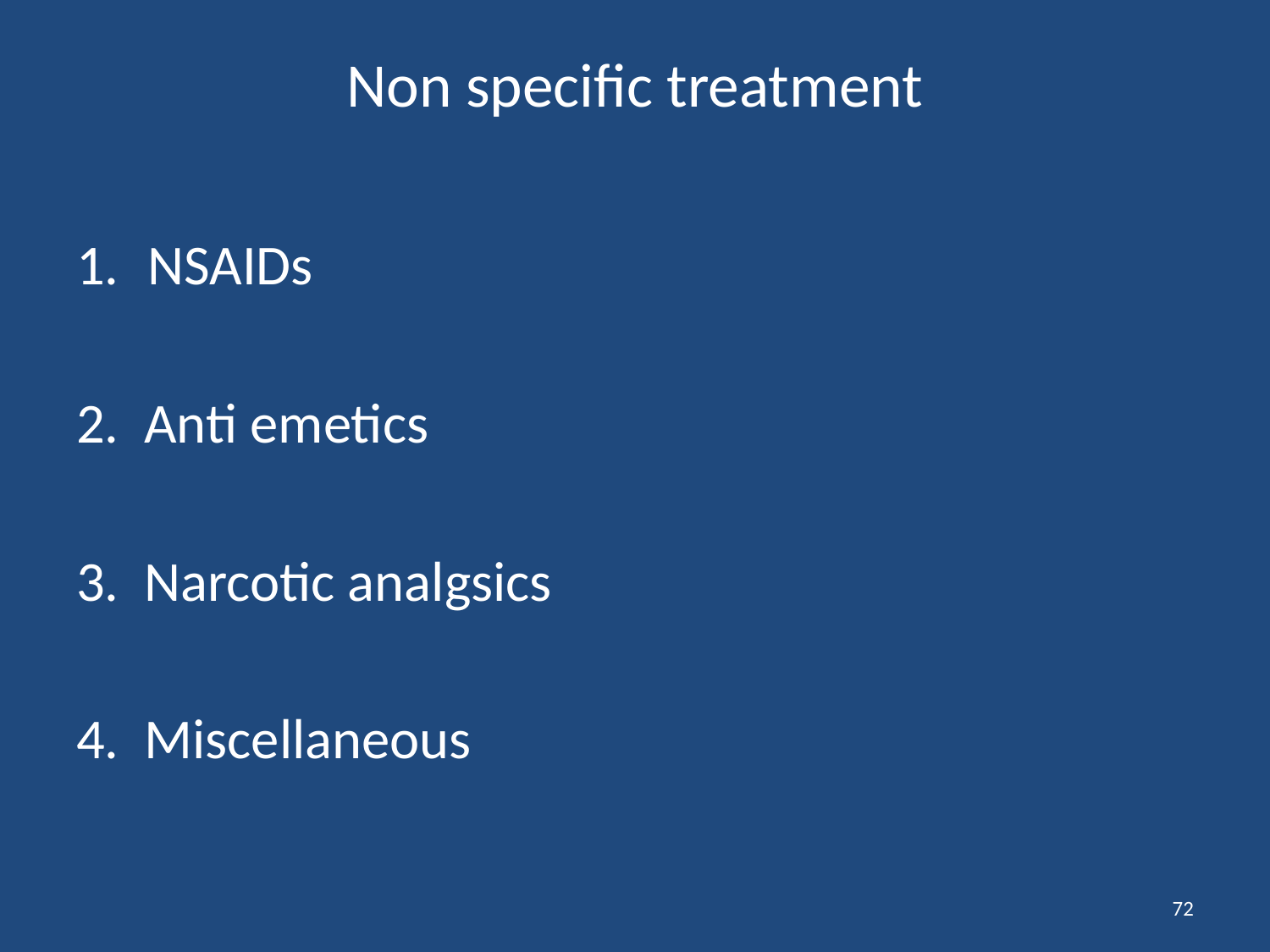

# Non specific treatment
NSAIDs

2.  Anti emetics

3.  Narcotic analgsics

4.  Miscellaneous
72